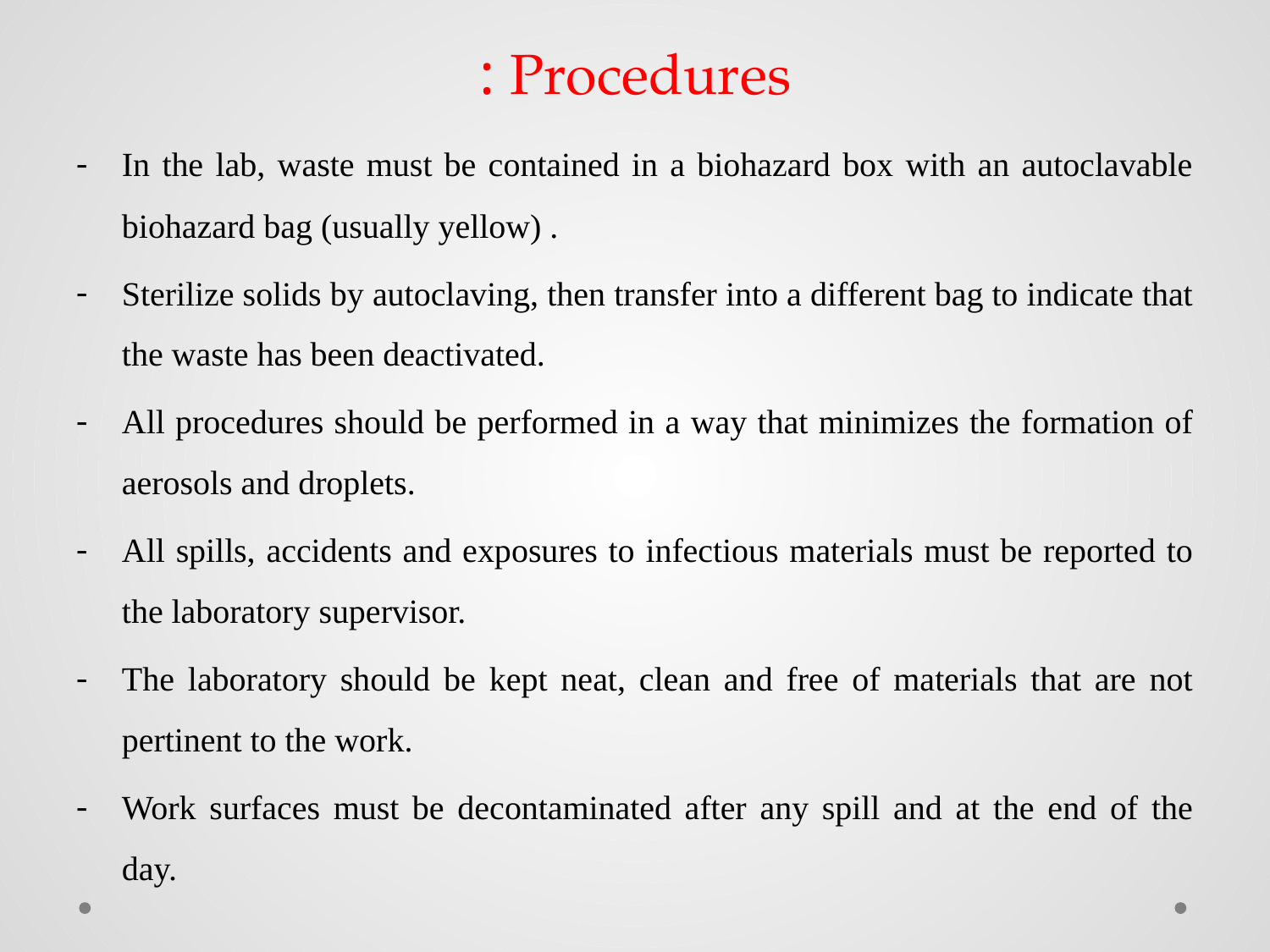

# Procedures :
In the lab, waste must be contained in a biohazard box with an autoclavable biohazard bag (usually yellow) .
Sterilize solids by autoclaving, then transfer into a different bag to indicate that the waste has been deactivated.
All procedures should be performed in a way that minimizes the formation of aerosols and droplets.
All spills, accidents and exposures to infectious materials must be reported to the laboratory supervisor.
The laboratory should be kept neat, clean and free of materials that are not pertinent to the work.
Work surfaces must be decontaminated after any spill and at the end of the day.